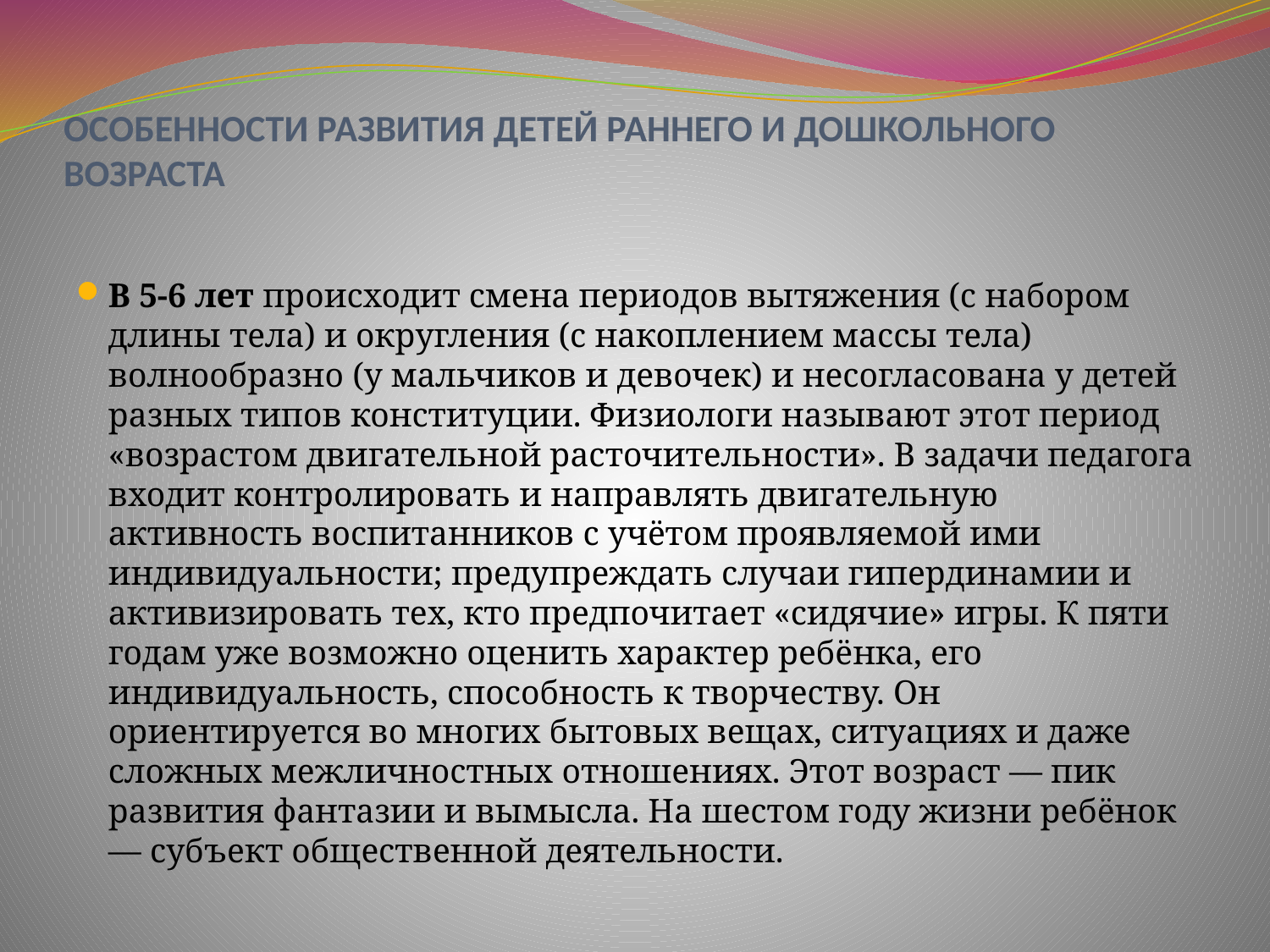

# ОСОБЕННОСТИ РАЗВИТИЯ ДЕТЕЙ РАННЕГО И ДОШКОЛЬНОГО ВОЗРАСТА
В 5-6 лет происходит смена периодов вытяжения (с набором длины тела) и округления (с накоплением массы тела) волнообразно (у мальчиков и девочек) и несогласована у детей разных типов конституции. Физиологи называют этот период «возрастом двигательной расточительности». В задачи педагога входит контролировать и направлять двигательную активность воспитанников с учётом проявляемой ими индивидуальности; предупреждать случаи гипердинамии и активизировать тех, кто предпочитает «сидячие» игры. К пяти годам уже возможно оценить характер ребёнка, его индивидуальность, способность к творчеству. Он ориентируется во многих бытовых вещах, ситуациях и даже сложных межличностных отношениях. Этот возраст — пик развития фантазии и вымысла. На шестом году жизни ребёнок — субъект общественной деятельности.